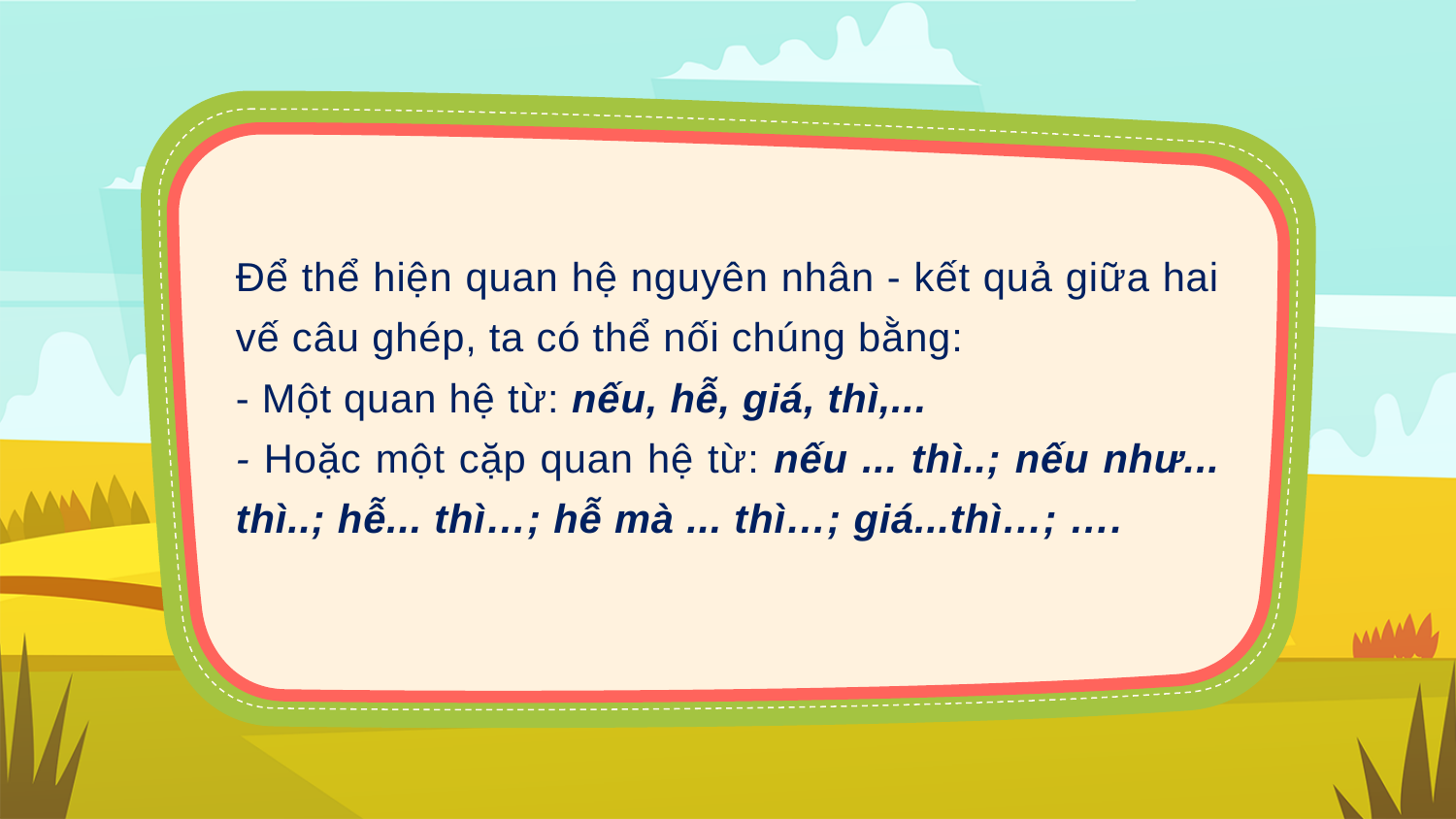

Để thể hiện quan hệ nguyên nhân - kết quả giữa hai vế câu ghép, ta có thể nối chúng bằng:
- Một quan hệ từ: nếu, hễ, giá, thì,...
- Hoặc một cặp quan hệ từ: nếu ... thì..; nếu như... thì..; hễ... thì…; hễ mà ... thì…; giá...thì…; ….